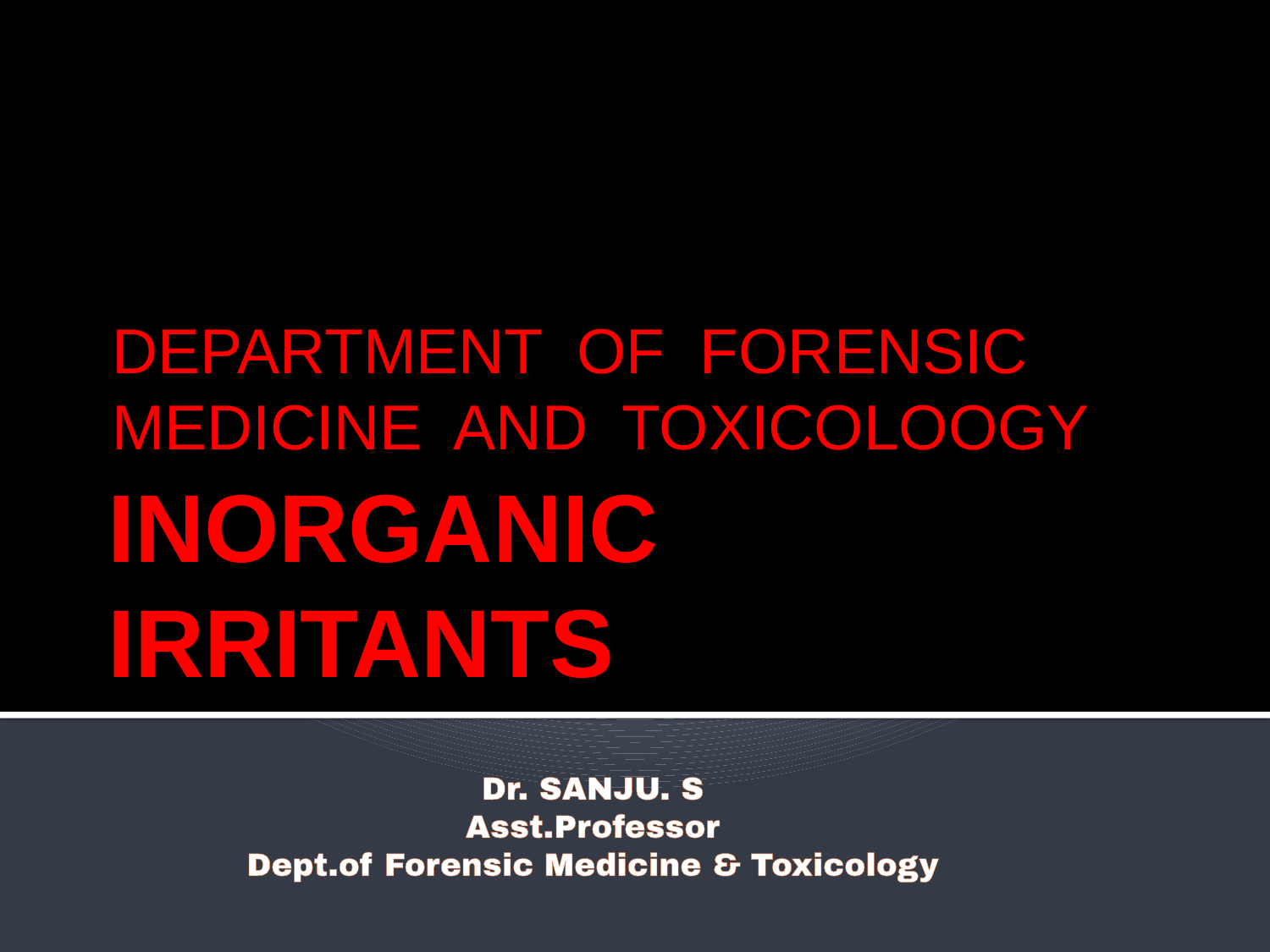

DEPARTMENT  OF  FORENSIC  MEDICINE  AND  TOXICOLOOGY
# INORGANIC  IRRITANTS
Dr. SANJU. S
Asst.Professor
Dept.of Forensic Medicine & Toxicology